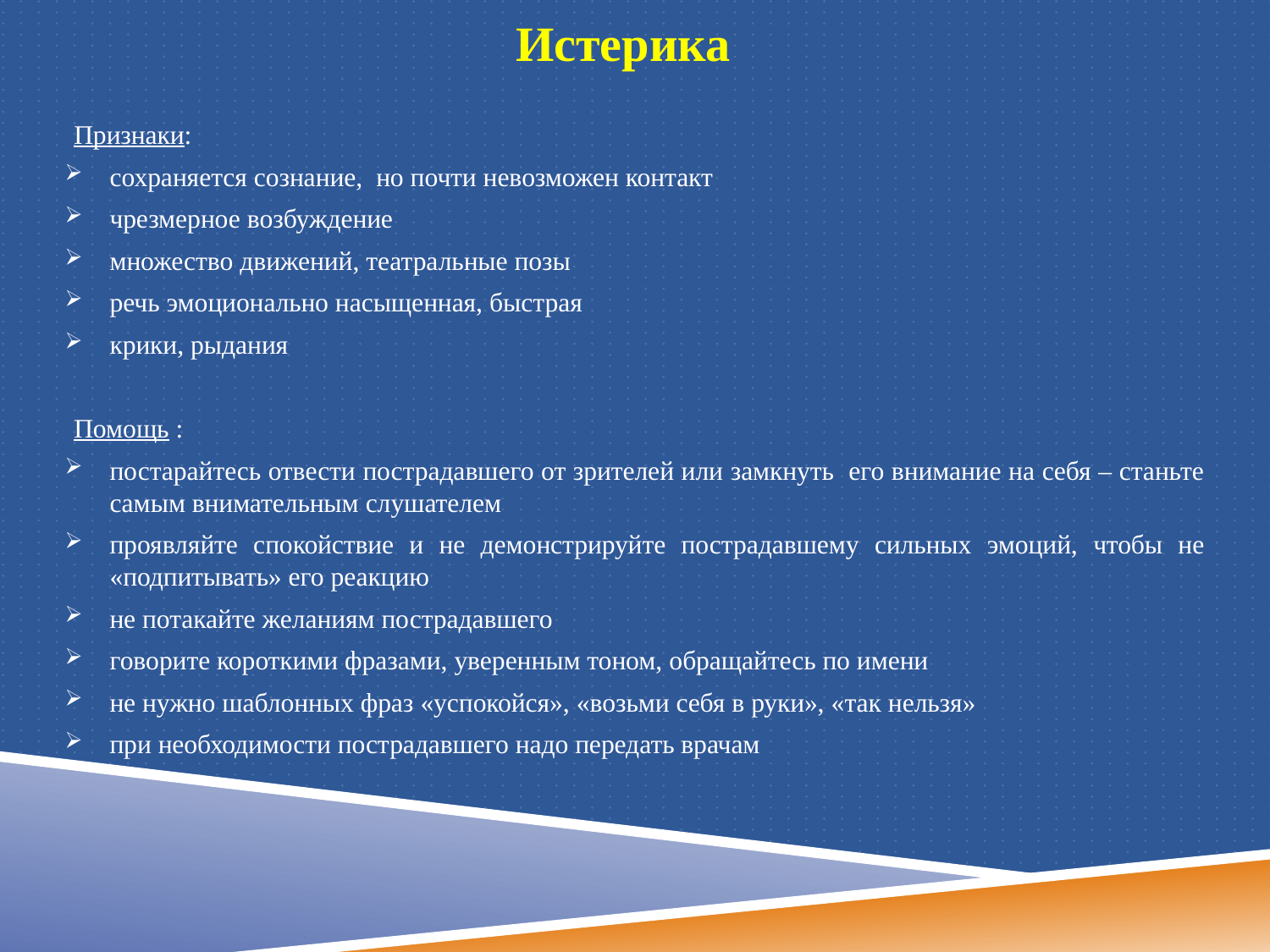

# Истерика
Признаки:
сохраняется сознание,  но почти невозможен контакт
чрезмерное возбуждение
множество движений, театральные позы
речь эмоционально насыщенная, быстрая
крики, рыдания

Помощь :
постарайтесь отвести пострадавшего от зрителей или замкнуть  его внимание на себя – станьте самым внимательным слушателем
проявляйте спокойствие и не демонстрируйте пострадавшему сильных эмоций, чтобы не «подпитывать» его реакцию
не потакайте желаниям пострадавшего
говорите короткими фразами, уверенным тоном, обращайтесь по имени
не нужно шаблонных фраз «успокойся», «возьми себя в руки», «так нельзя»
при необходимости пострадавшего надо передать врачам